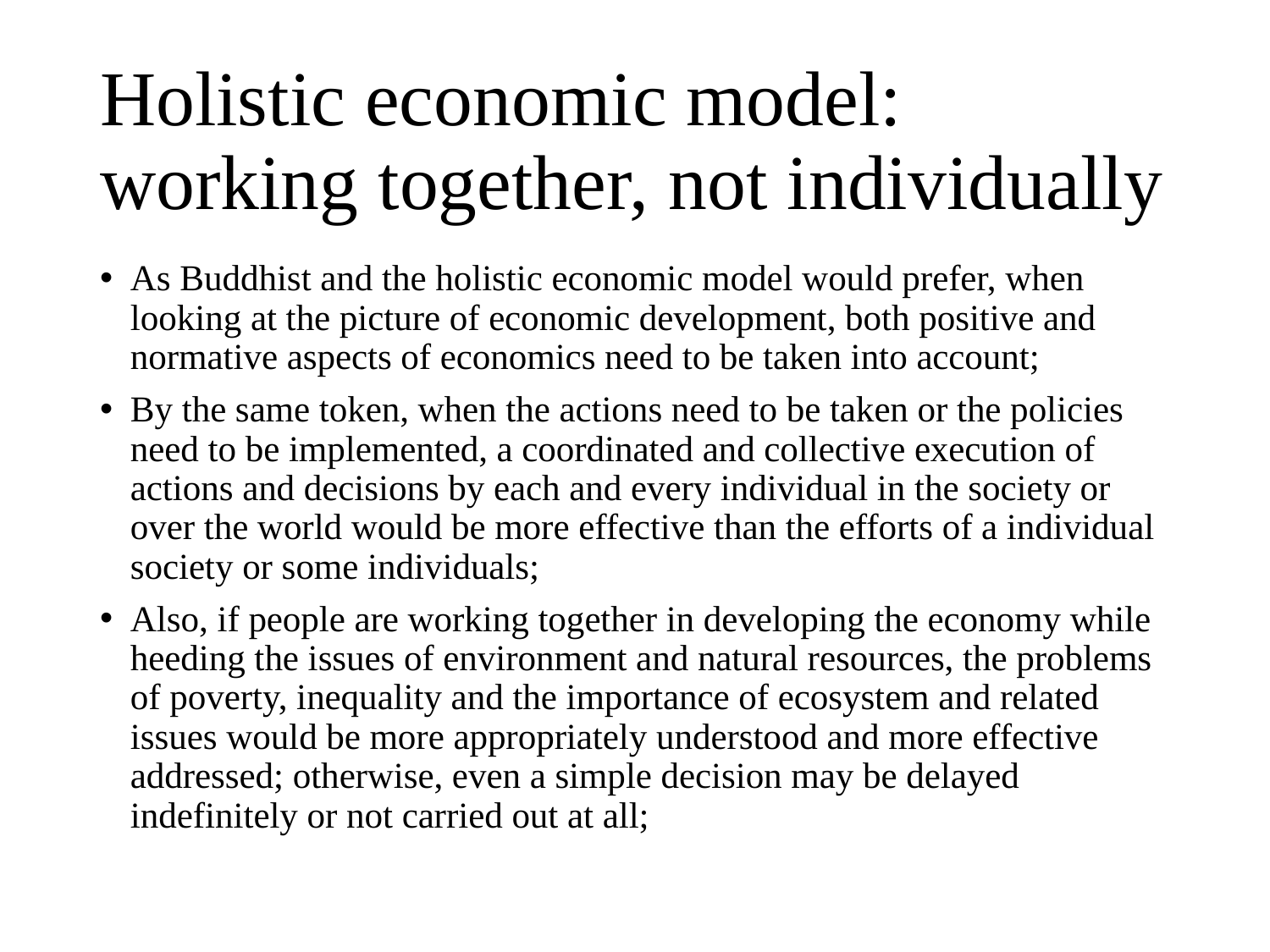

# Holistic economic model: working together, not individually
As Buddhist and the holistic economic model would prefer, when looking at the picture of economic development, both positive and normative aspects of economics need to be taken into account;
By the same token, when the actions need to be taken or the policies need to be implemented, a coordinated and collective execution of actions and decisions by each and every individual in the society or over the world would be more effective than the efforts of a individual society or some individuals;
Also, if people are working together in developing the economy while heeding the issues of environment and natural resources, the problems of poverty, inequality and the importance of ecosystem and related issues would be more appropriately understood and more effective addressed; otherwise, even a simple decision may be delayed indefinitely or not carried out at all;